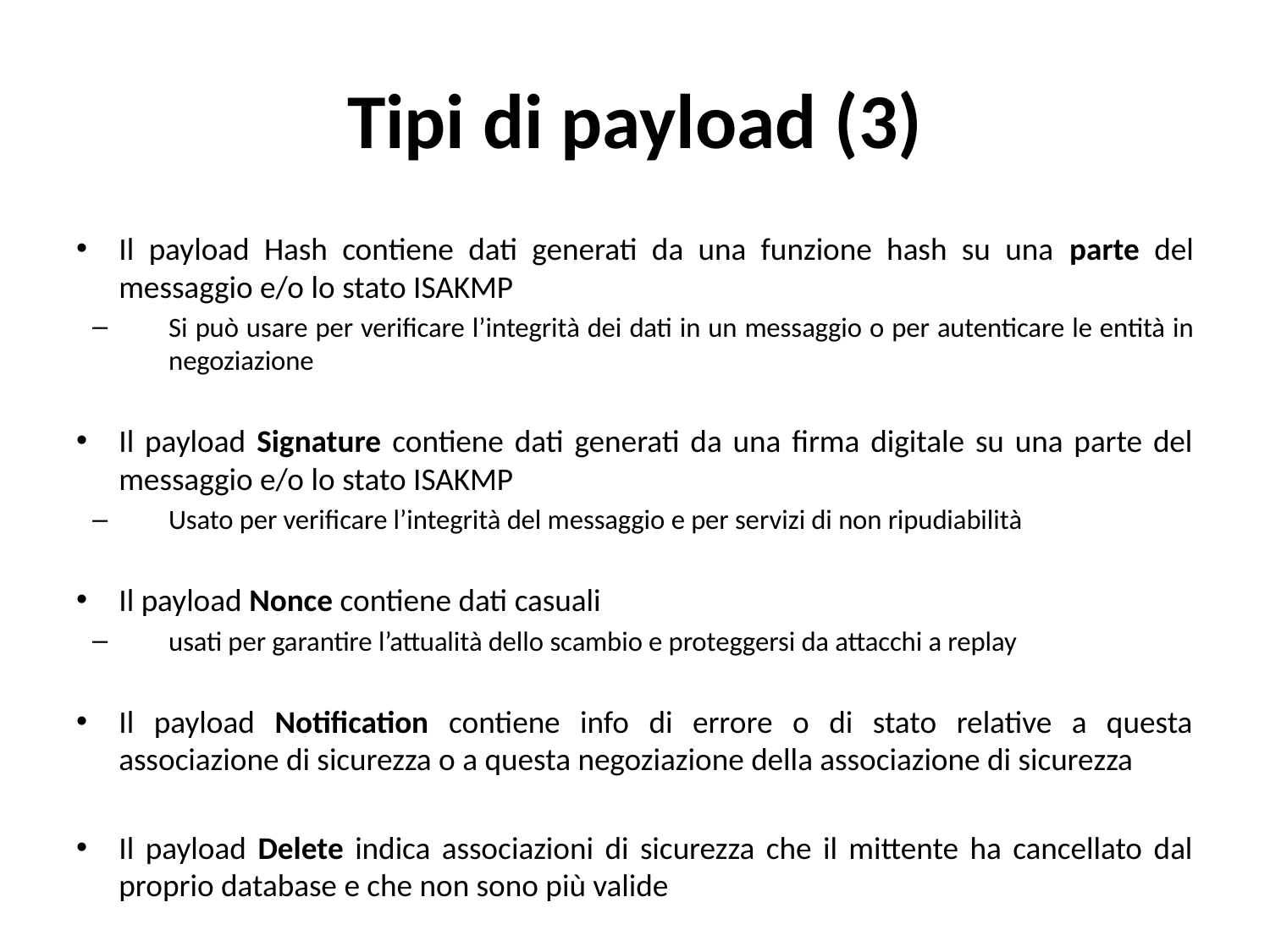

# Tipi di payload (3)
Il payload Hash contiene dati generati da una funzione hash su una parte del messaggio e/o lo stato ISAKMP
Si può usare per verificare l’integrità dei dati in un messaggio o per autenticare le entità in negoziazione

Il payload Signature contiene dati generati da una firma digitale su una parte del messaggio e/o lo stato ISAKMP
Usato per verificare l’integrità del messaggio e per servizi di non ripudiabilità

Il payload Nonce contiene dati casuali
usati per garantire l’attualità dello scambio e proteggersi da attacchi a replay

Il payload Notification contiene info di errore o di stato relative a questa associazione di sicurezza o a questa negoziazione della associazione di sicurezza

Il payload Delete indica associazioni di sicurezza che il mittente ha cancellato dal proprio database e che non sono più valide